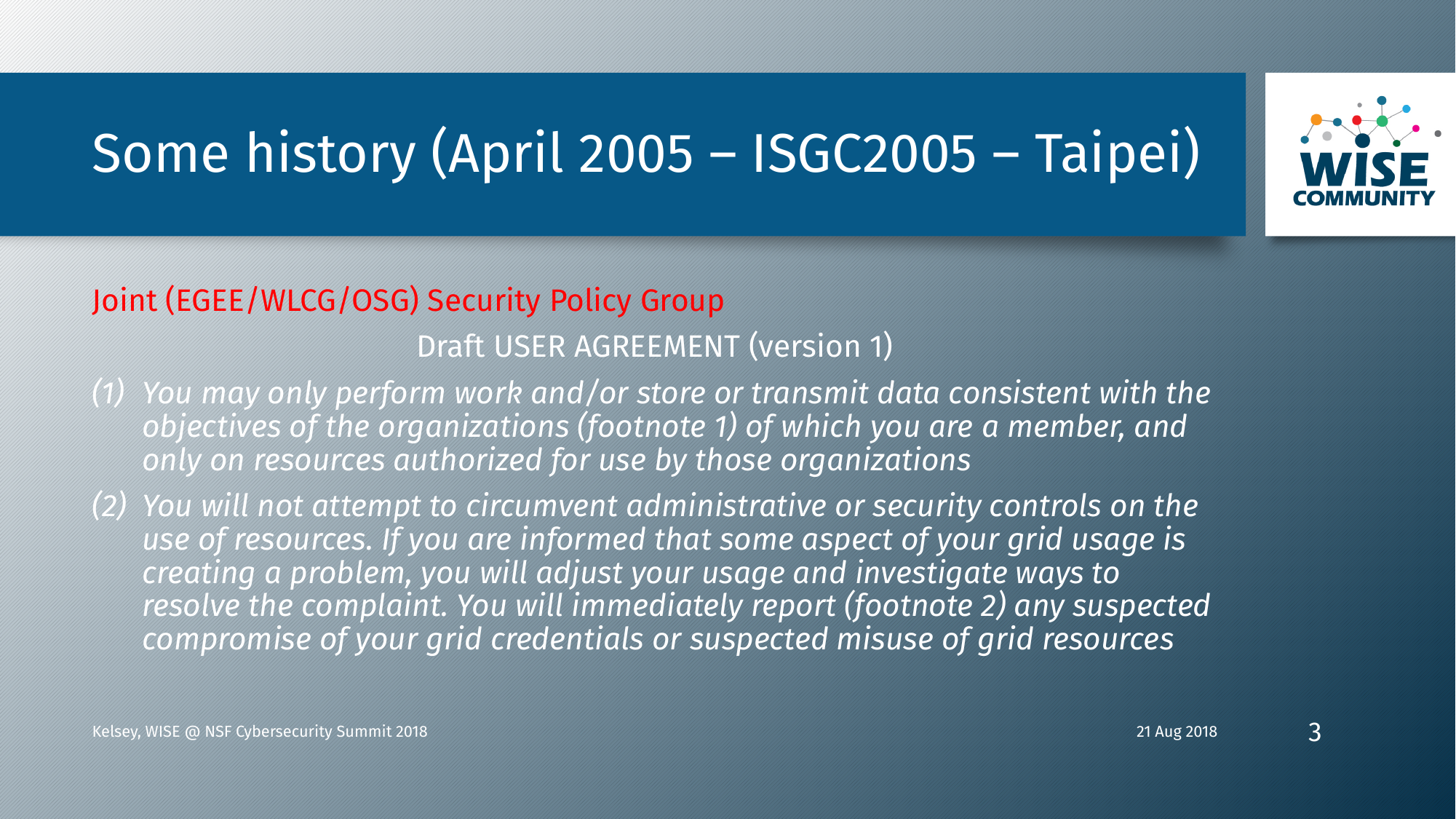

# Some history (April 2005 – ISGC2005 – Taipei)
Joint (EGEE/WLCG/OSG) Security Policy Group
Draft USER AGREEMENT (version 1)
You may only perform work and/or store or transmit data consistent with the objectives of the organizations (footnote 1) of which you are a member, and only on resources authorized for use by those organizations
You will not attempt to circumvent administrative or security controls on the use of resources. If you are informed that some aspect of your grid usage is creating a problem, you will adjust your usage and investigate ways to resolve the complaint. You will immediately report (footnote 2) any suspected compromise of your grid credentials or suspected misuse of grid resources
3
21 Aug 2018
Kelsey, WISE @ NSF Cybersecurity Summit 2018